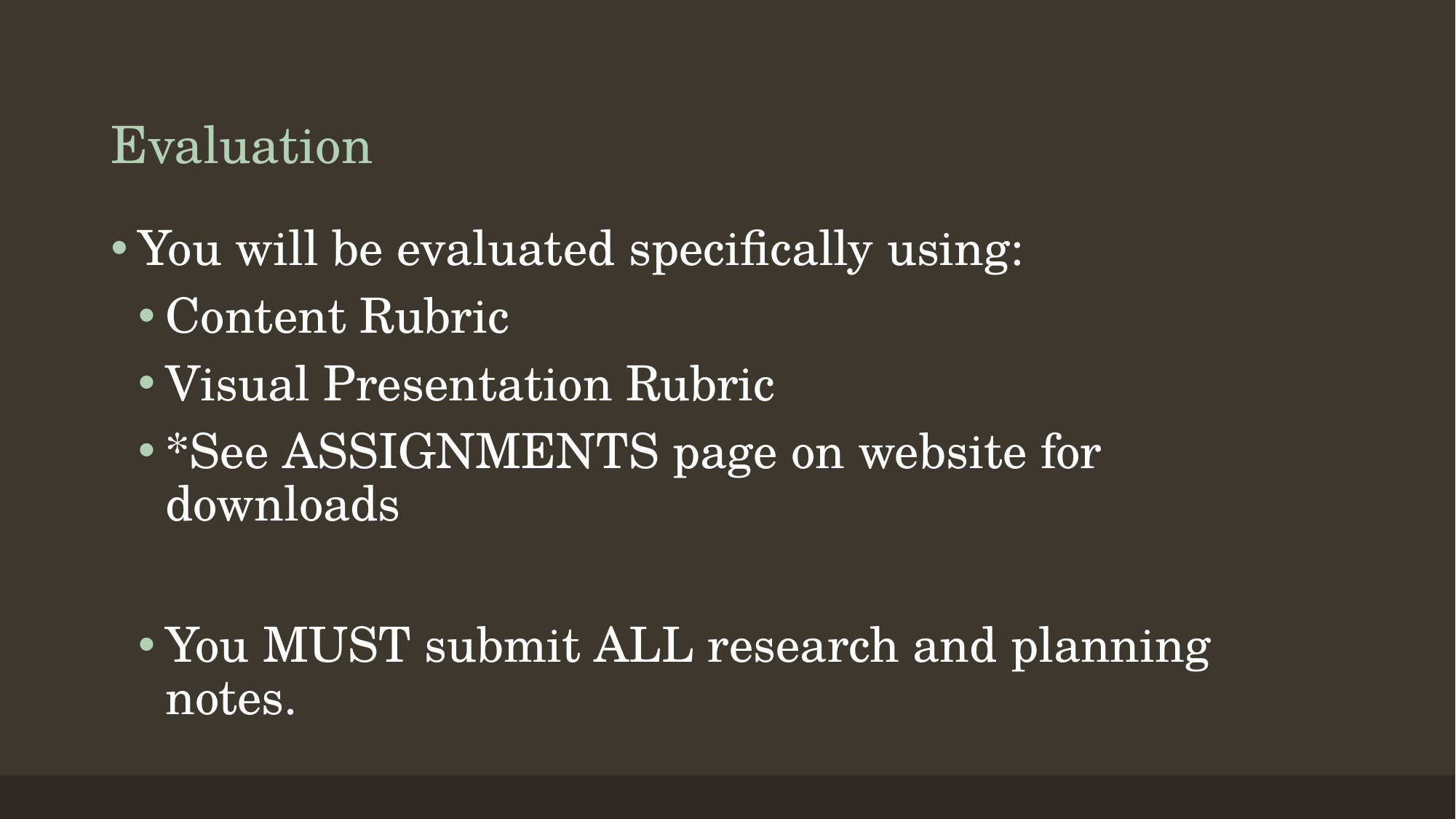

# Evaluation
You will be evaluated specifically using:
Content Rubric
Visual Presentation Rubric
*See ASSIGNMENTS page on website for downloads

You MUST submit ALL research and planning notes.